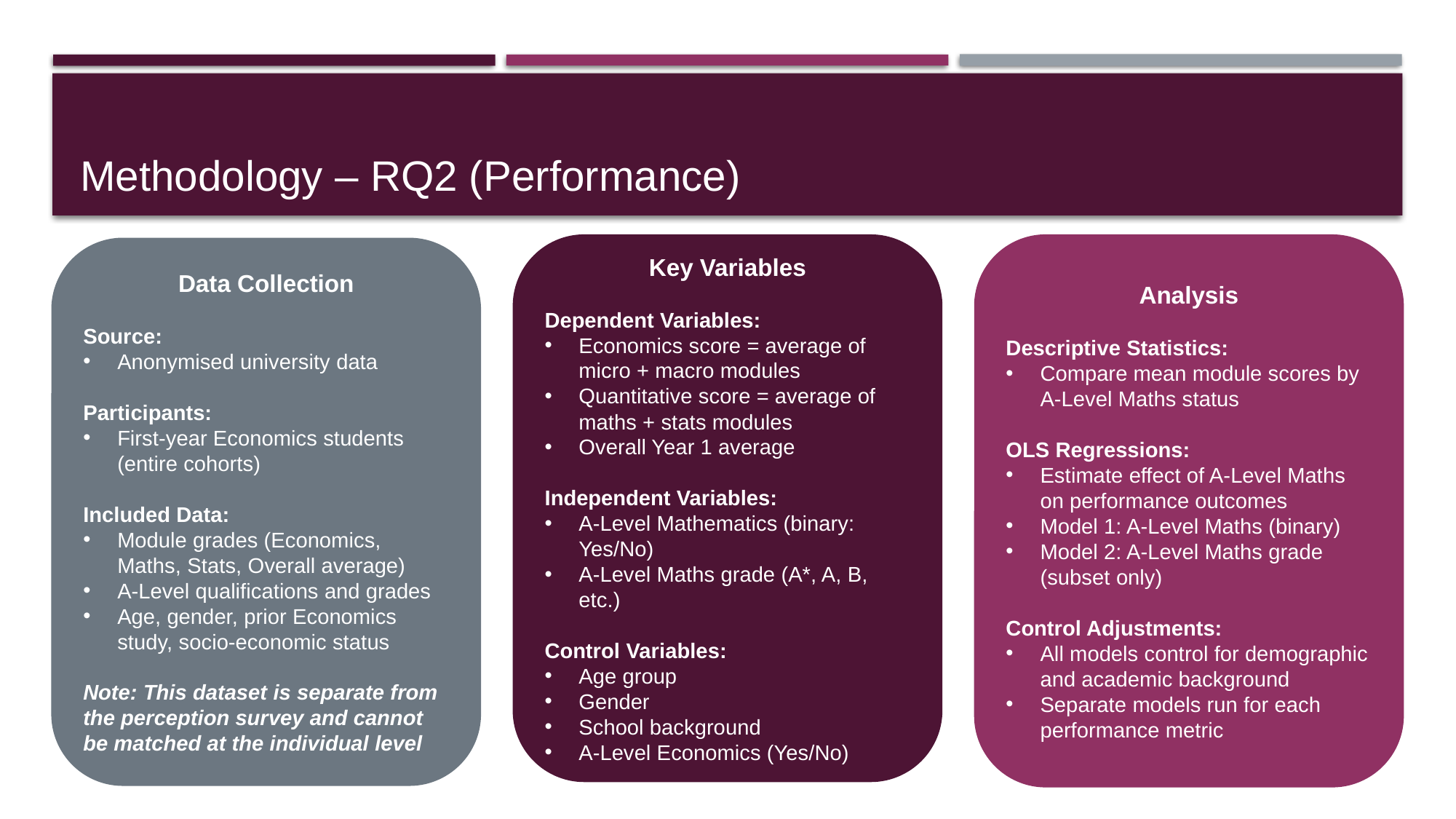

Methodology – RQ2 (Performance)
Key Variables

Dependent Variables:
Economics score = average of micro + macro modules
Quantitative score = average of maths + stats modules
Overall Year 1 average

Independent Variables:
A-Level Mathematics (binary: Yes/No)
A-Level Maths grade (A*, A, B, etc.)

Control Variables:
Age group
Gender
School background
A-Level Economics (Yes/No)
Analysis

Descriptive Statistics:
Compare mean module scores by A-Level Maths status

OLS Regressions:
Estimate effect of A-Level Maths on performance outcomes
Model 1: A-Level Maths (binary)
Model 2: A-Level Maths grade (subset only)

Control Adjustments:
All models control for demographic and academic background
Separate models run for each performance metric
Data Collection

Source:
Anonymised university data

Participants:
First-year Economics students (entire cohorts)

Included Data:
Module grades (Economics, Maths, Stats, Overall average)
A-Level qualifications and grades
Age, gender, prior Economics study, socio-economic status

Note: This dataset is separate from the perception survey and cannot be matched at the individual level